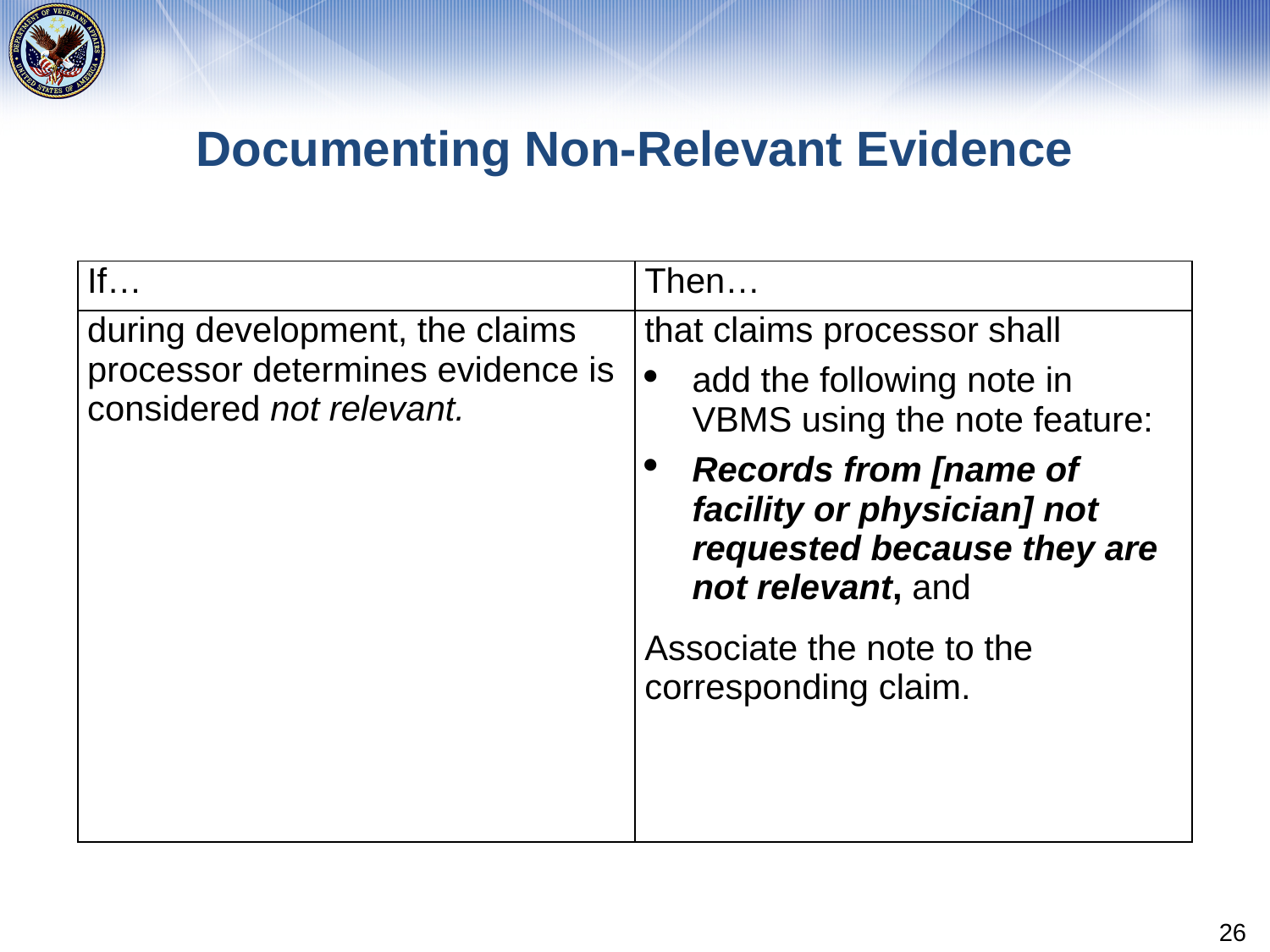

# Documenting Non-Relevant Evidence
| If… | Then… |
| --- | --- |
| during development, the claims processor determines evidence is considered not relevant. | that claims processor shall add the following note in VBMS using the note feature: Records from [name of facility or physician] not requested because they are not relevant, and Associate the note to the corresponding claim. |
26